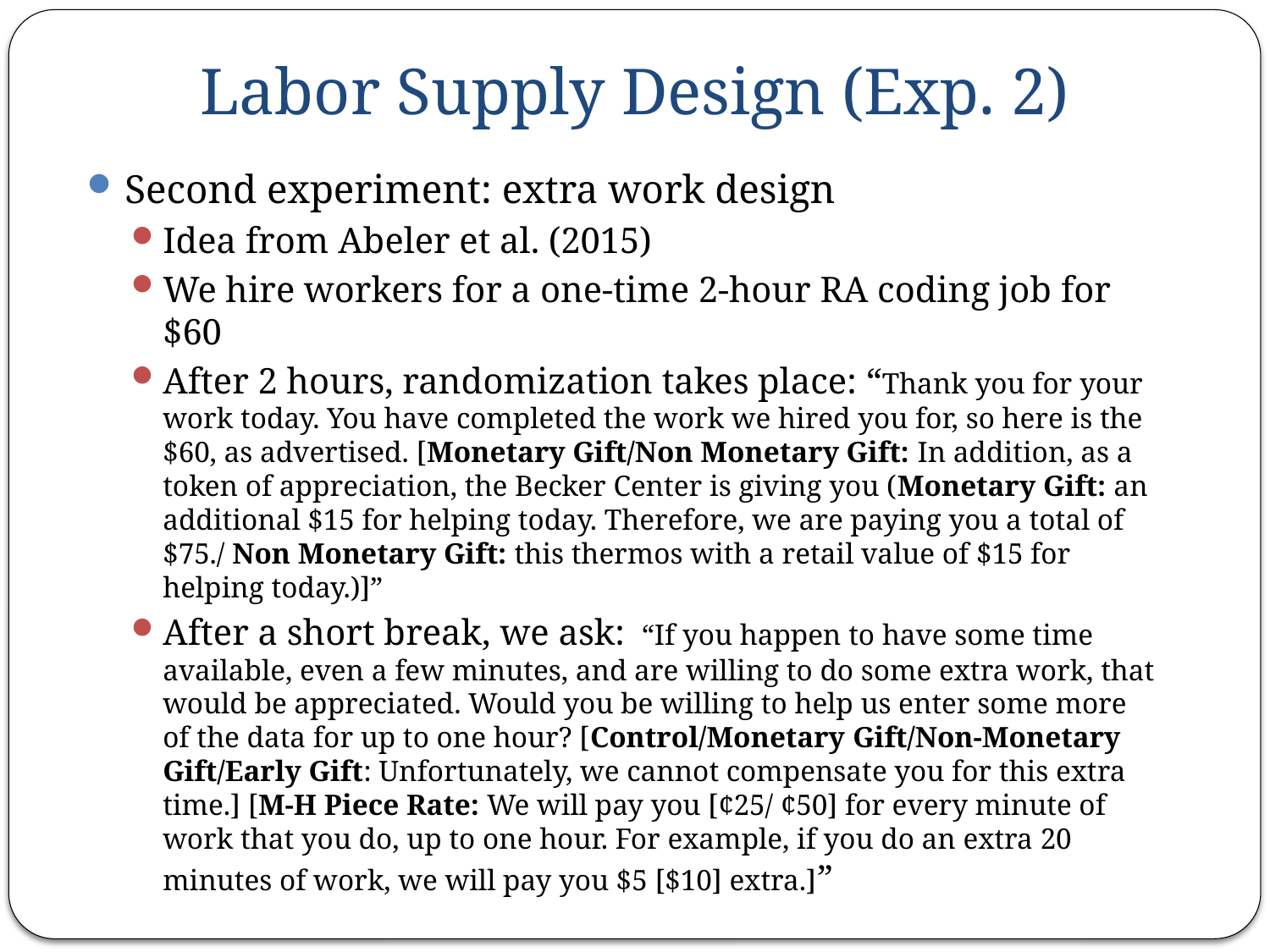

Labor Supply Design (Exp. 2)
Second experiment: extra work design
Idea from Abeler et al. (2015)
We hire workers for a one-time 2-hour RA coding job for $60
After 2 hours, randomization takes place: “Thank you for your work today. You have completed the work we hired you for, so here is the $60, as advertised. [Monetary Gift/Non Monetary Gift: In addition, as a token of appreciation, the Becker Center is giving you (Monetary Gift: an additional $15 for helping today. Therefore, we are paying you a total of $75./ Non Monetary Gift: this thermos with a retail value of $15 for helping today.)]”
After a short break, we ask:  “If you happen to have some time available, even a few minutes, and are willing to do some extra work, that would be appreciated. Would you be willing to help us enter some more of the data for up to one hour? [Control/Monetary Gift/Non-Monetary Gift/Early Gift: Unfortunately, we cannot compensate you for this extra time.] [M-H Piece Rate: We will pay you [¢25/ ¢50] for every minute of work that you do, up to one hour. For example, if you do an extra 20 minutes of work, we will pay you $5 [$10] extra.]”

Outcome: number of minutes worked (pre-registered)
Sample size: 300 workers (pre-registered)